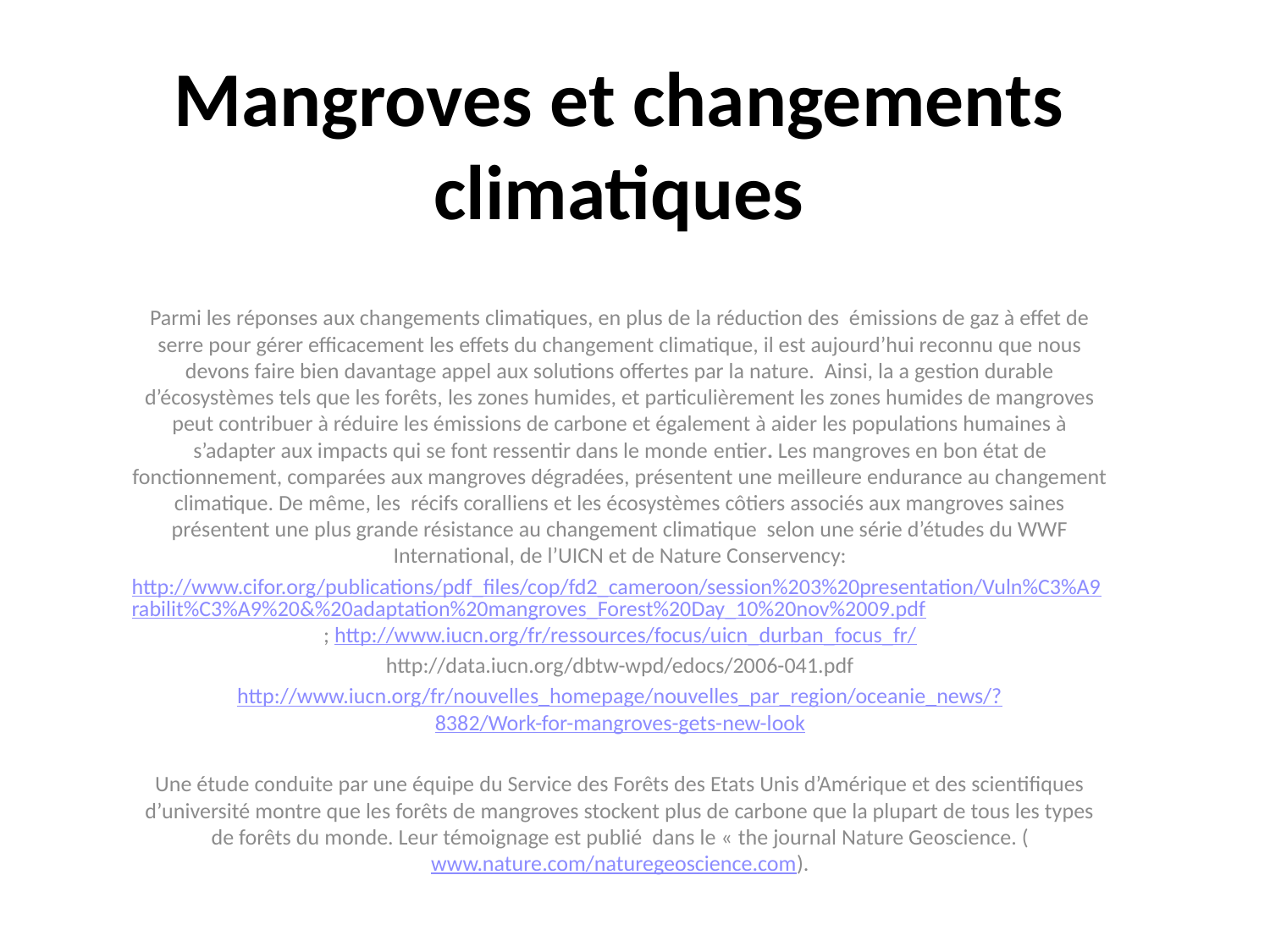

# Mangroves et changements climatiques
Parmi les réponses aux changements climatiques, en plus de la réduction des  émissions de gaz à effet de serre pour gérer efficacement les effets du changement climatique, il est aujourd’hui reconnu que nous devons faire bien davantage appel aux solutions offertes par la nature.  Ainsi, la a gestion durable d’écosystèmes tels que les forêts, les zones humides, et particulièrement les zones humides de mangroves peut contribuer à réduire les émissions de carbone et également à aider les populations humaines à s’adapter aux impacts qui se font ressentir dans le monde entier. Les mangroves en bon état de fonctionnement, comparées aux mangroves dégradées, présentent une meilleure endurance au changement climatique. De même, les  récifs coralliens et les écosystèmes côtiers associés aux mangroves saines présentent une plus grande résistance au changement climatique  selon une série d’études du WWF International, de l’UICN et de Nature Conservency:
http://www.cifor.org/publications/pdf_files/cop/fd2_cameroon/session%203%20presentation/Vuln%C3%A9rabilit%C3%A9%20&%20adaptation%20mangroves_Forest%20Day_10%20nov%2009.pdf; http://www.iucn.org/fr/ressources/focus/uicn_durban_focus_fr/
http://data.iucn.org/dbtw-wpd/edocs/2006-041.pdf
http://www.iucn.org/fr/nouvelles_homepage/nouvelles_par_region/oceanie_news/?8382/Work-for-mangroves-gets-new-look

Une étude conduite par une équipe du Service des Forêts des Etats Unis d’Amérique et des scientifiques d’université montre que les forêts de mangroves stockent plus de carbone que la plupart de tous les types de forêts du monde. Leur témoignage est publié  dans le « the journal Nature Geoscience. (www.nature.com/naturegeoscience.com).